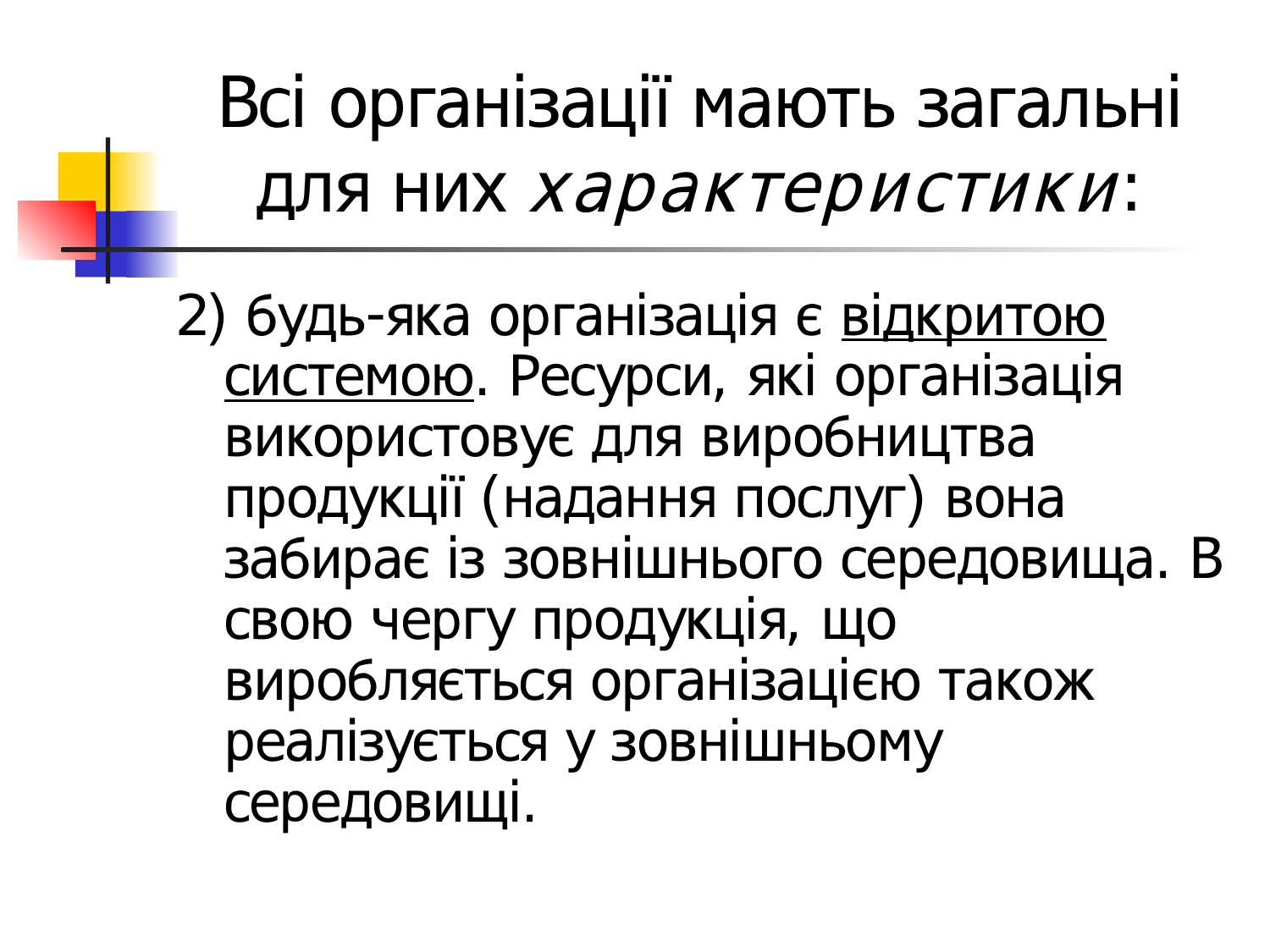

# Всі організації мають загальні для них характеристики:
2) будь-яка організація є відкритою системою. Ресурси, які організація використовує для виробництва продукції (надання послуг) вона забирає із зовнішнього середовища. В свою чергу продукція, що виробляється організацією також реалізується у зовнішньому середовищі.